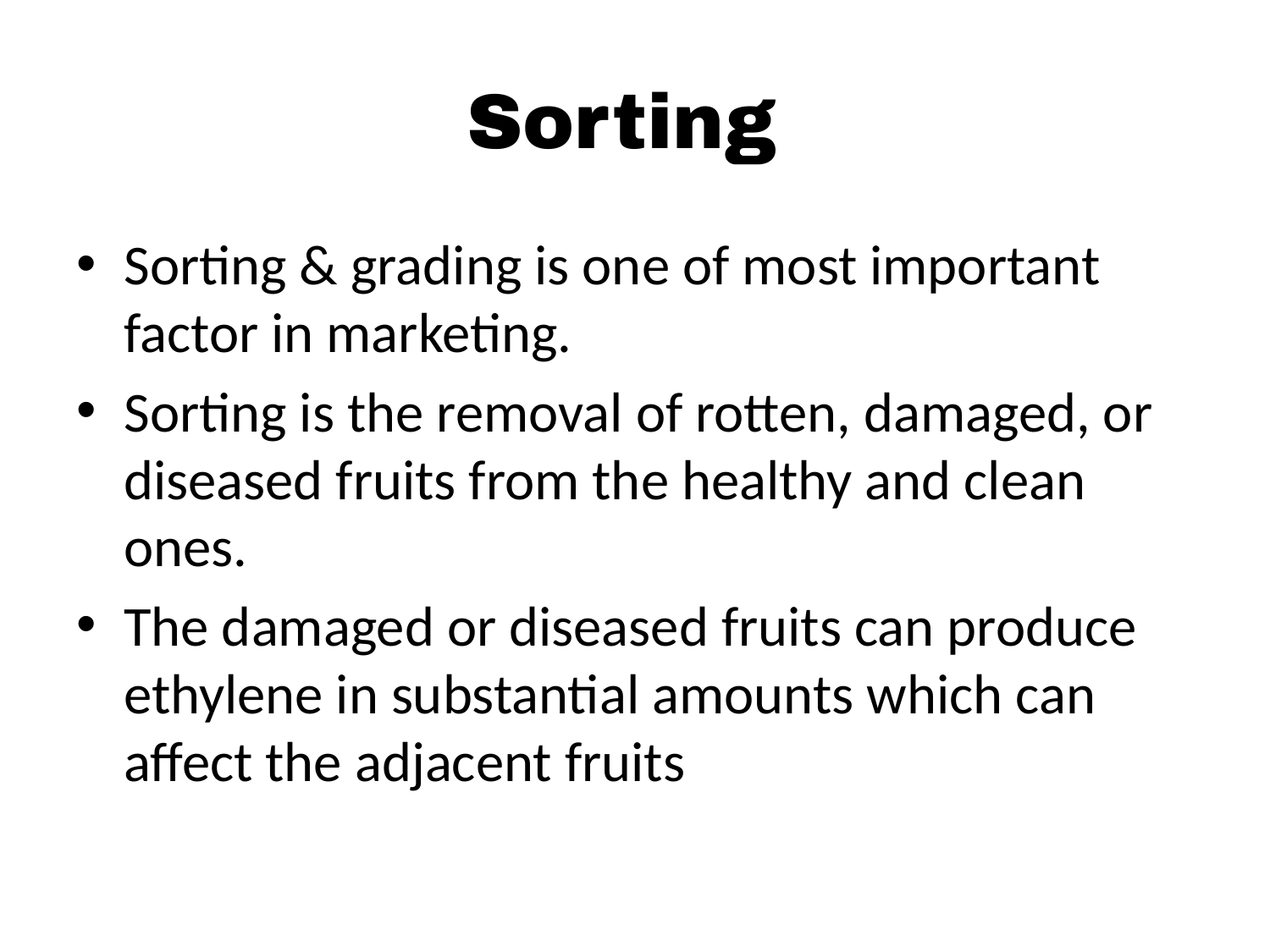

# Sorting
Sorting & grading is one of most important factor in marketing.
Sorting is the removal of rotten, damaged, or diseased fruits from the healthy and clean ones.
The damaged or diseased fruits can produce ethylene in substantial amounts which can affect the adjacent fruits